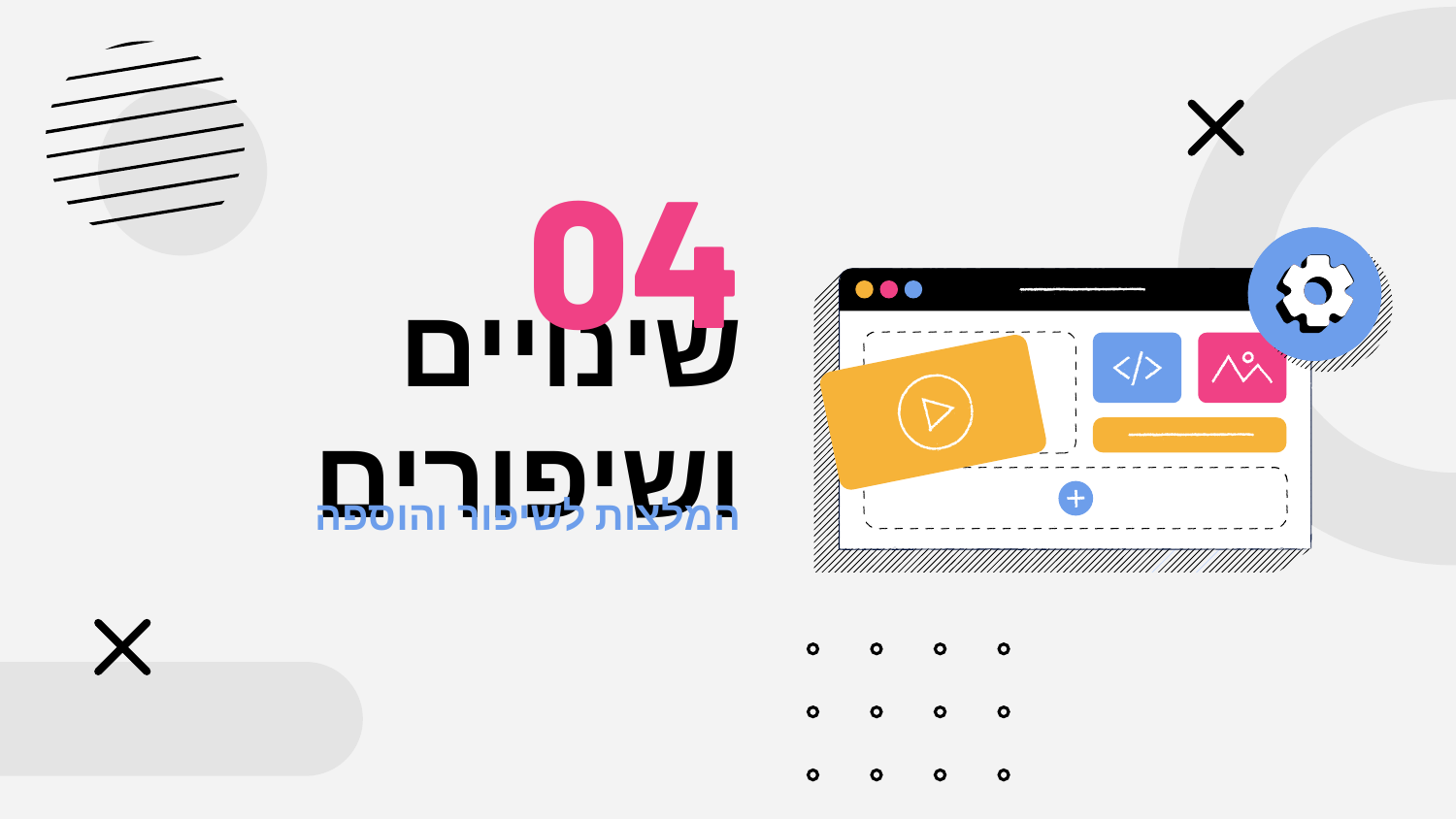

04

# שינויים ושיפורים
המלצות לשיפור והוספה